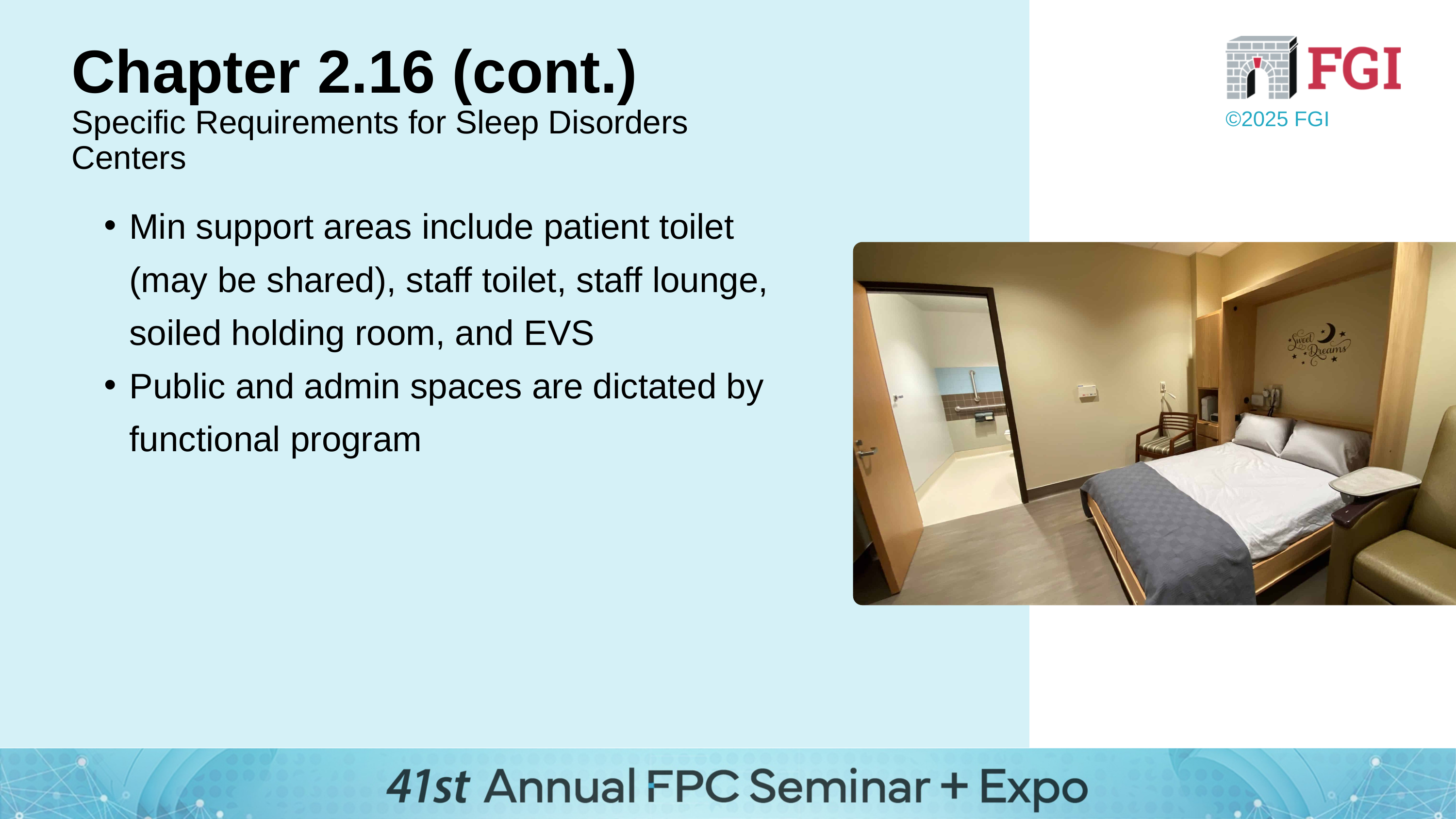

Chapter 2.16 (cont.)
Specific Requirements for Sleep Disorders Centers

©2025 FGI
Min support areas include patient toilet (may be shared), staff toilet, staff lounge, soiled holding room, and EVS
Public and admin spaces are dictated by functional program